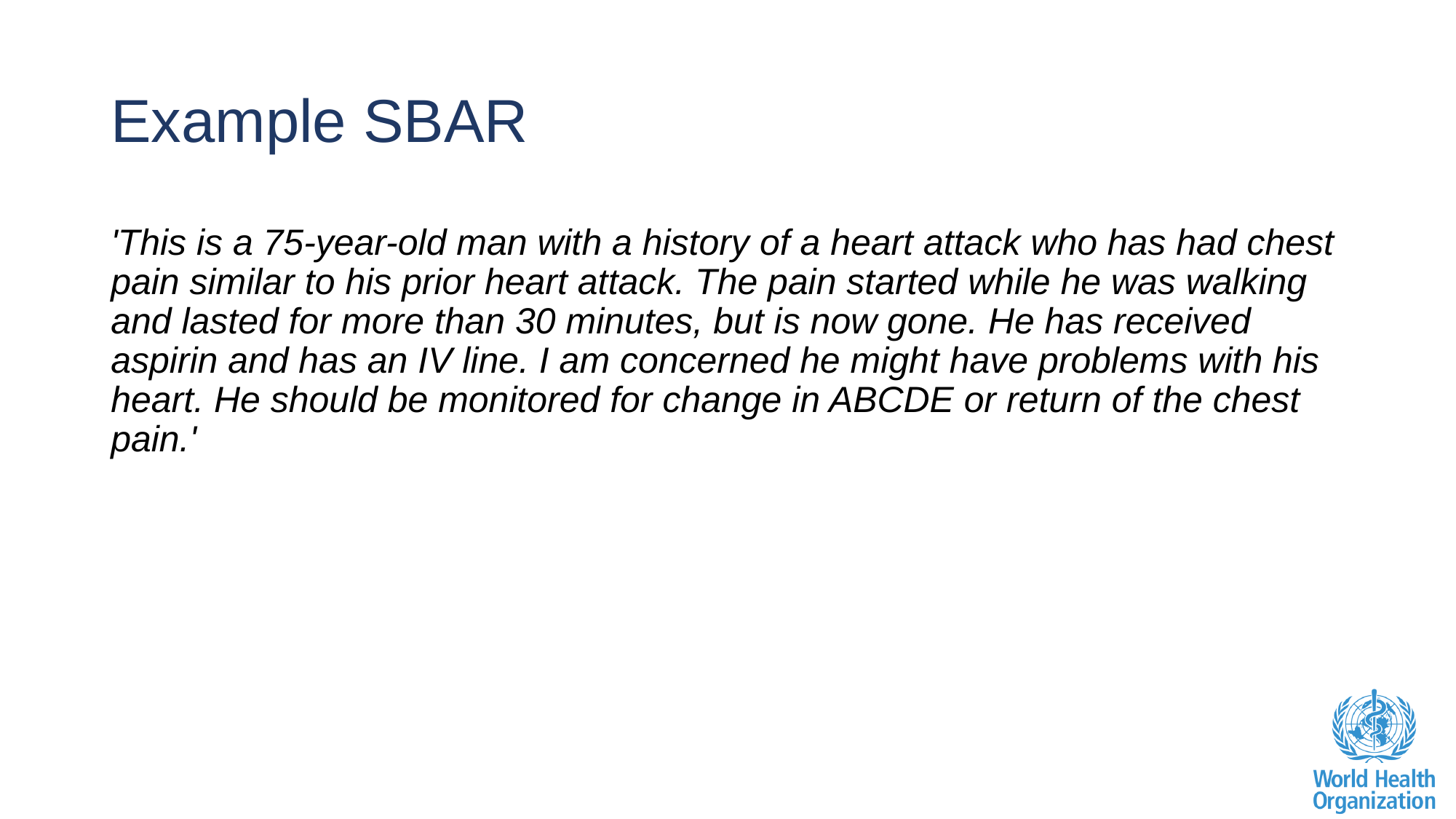

# Example SBAR
'This is a 75-year-old man with a history of a heart attack who has had chest pain similar to his prior heart attack. The pain started while he was walking and lasted for more than 30 minutes, but is now gone. He has received aspirin and has an IV line. I am concerned he might have problems with his heart. He should be monitored for change in ABCDE or return of the chest pain.'